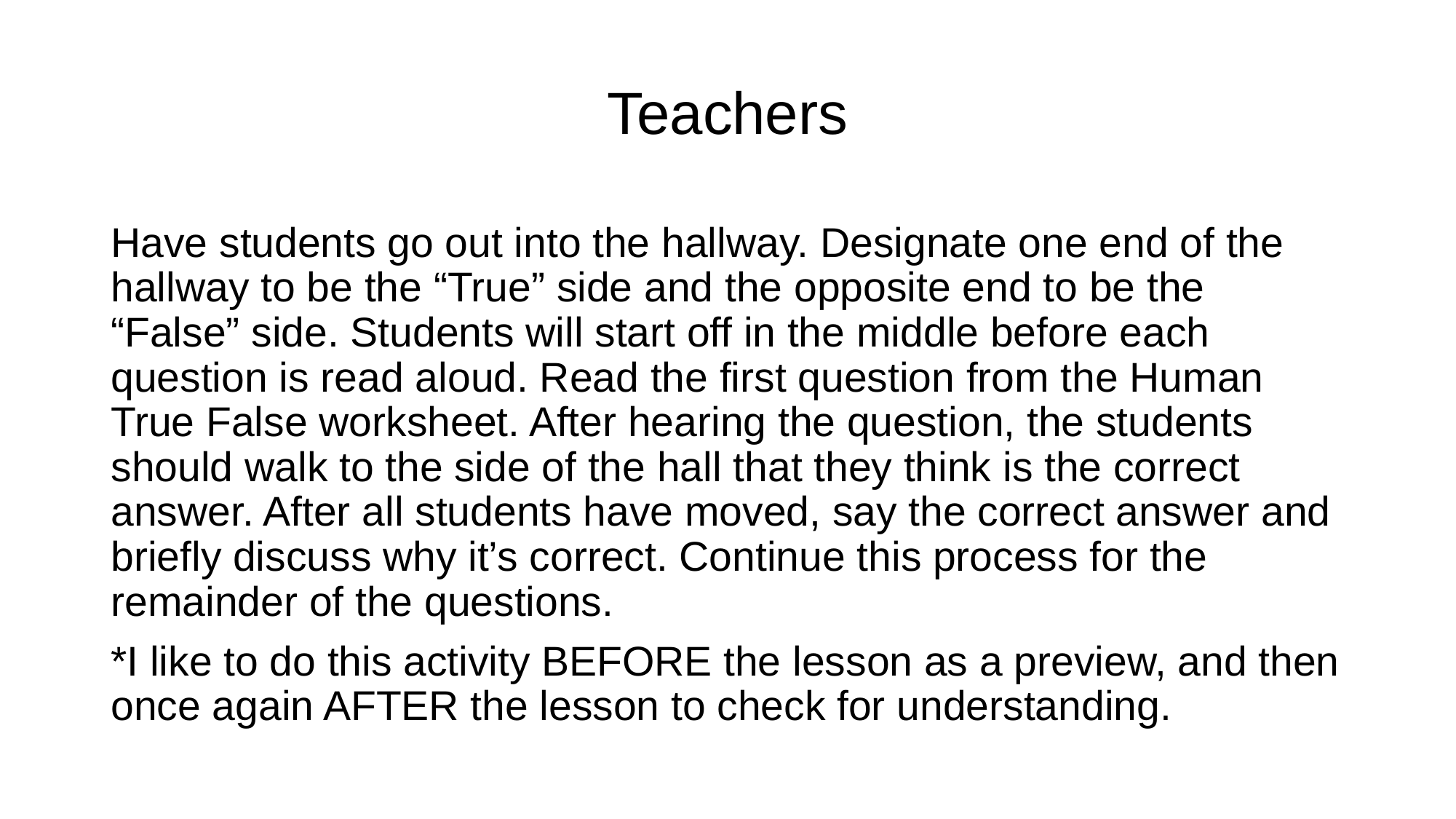

Teachers

Have students go out into the hallway. Designate one end of the hallway to be the “True” side and the opposite end to be the “False” side. Students will start off in the middle before each question is read aloud. Read the first question from the Human True False worksheet. After hearing the question, the students should walk to the side of the hall that they think is the correct answer. After all students have moved, say the correct answer and briefly discuss why it’s correct. Continue this process for the remainder of the questions.
*I like to do this activity BEFORE the lesson as a preview, and then once again AFTER the lesson to check for understanding.